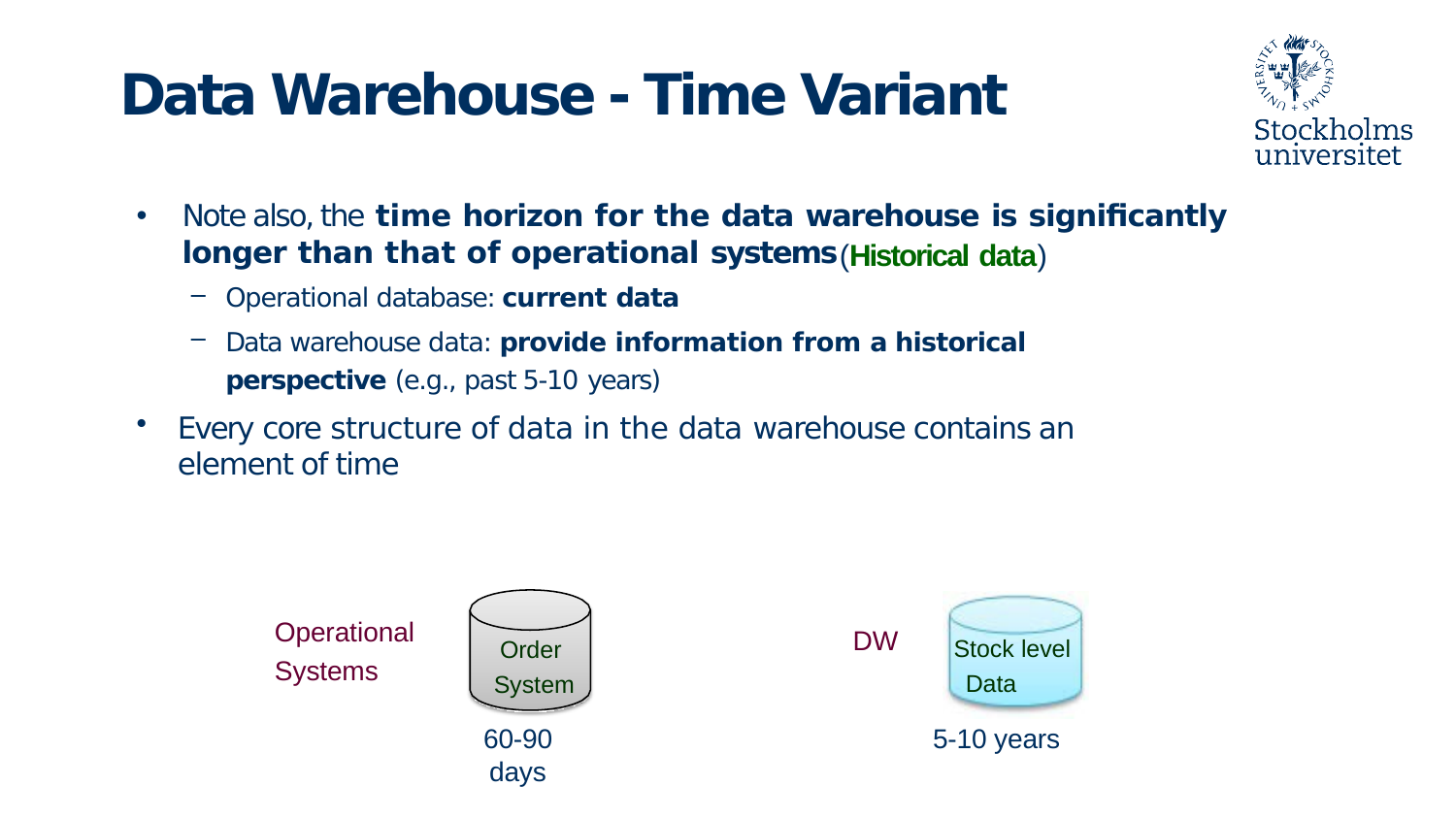

Data Warehouse - Time Variant
Note also, the time horizon for the data warehouse is significantly longer than that of operational systems
(Historical data)
Operational database: current data
Data warehouse data: provide information from a historical perspective (e.g., past 5-10 years)
Every core structure of data in the data warehouse contains an element of time

Operational  Systems

DW
Stock level  Data
5-10 years
Order  System
60-90 days